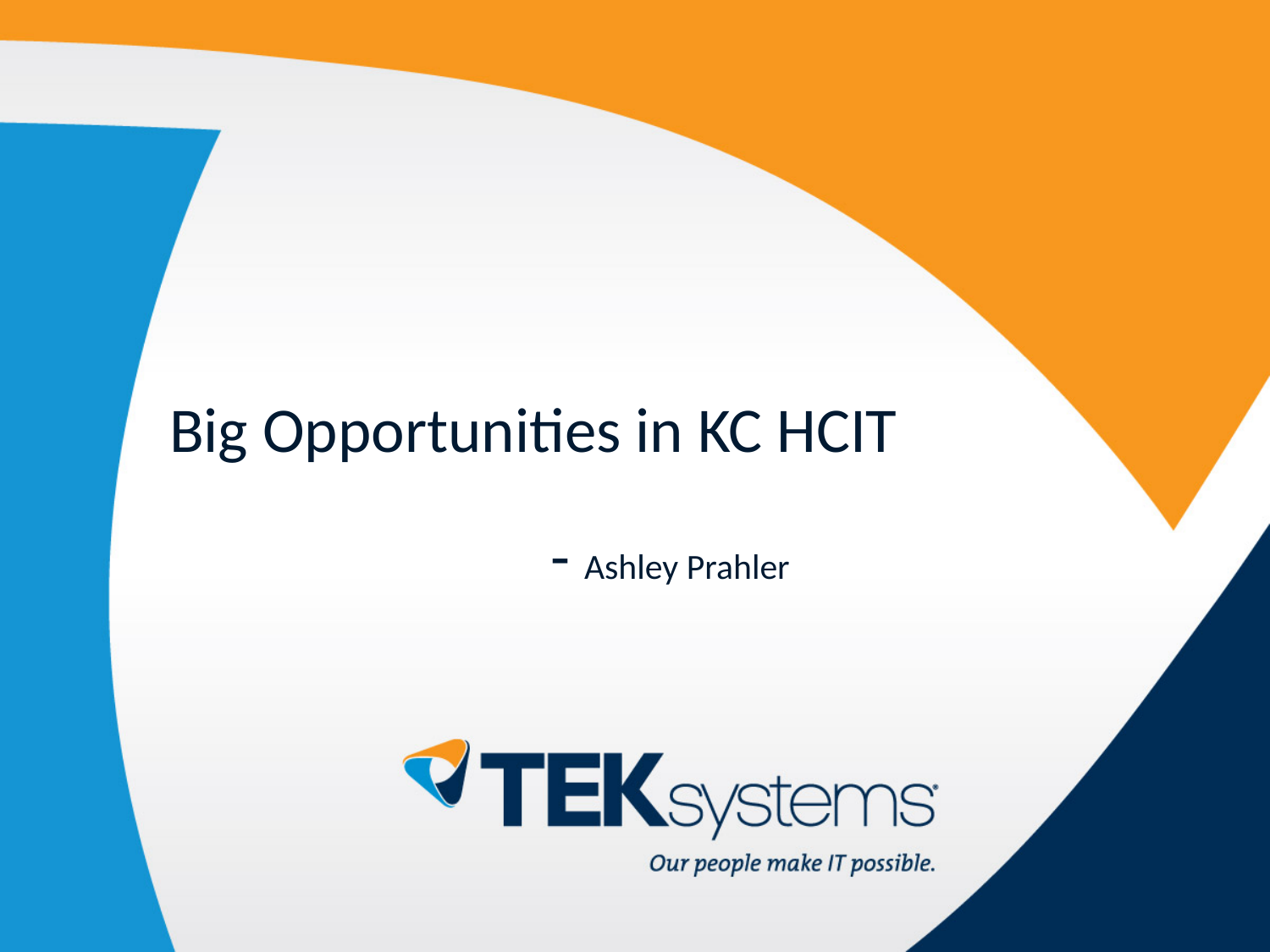

# Big Opportunities in KC HCIT - Ashley Prahler